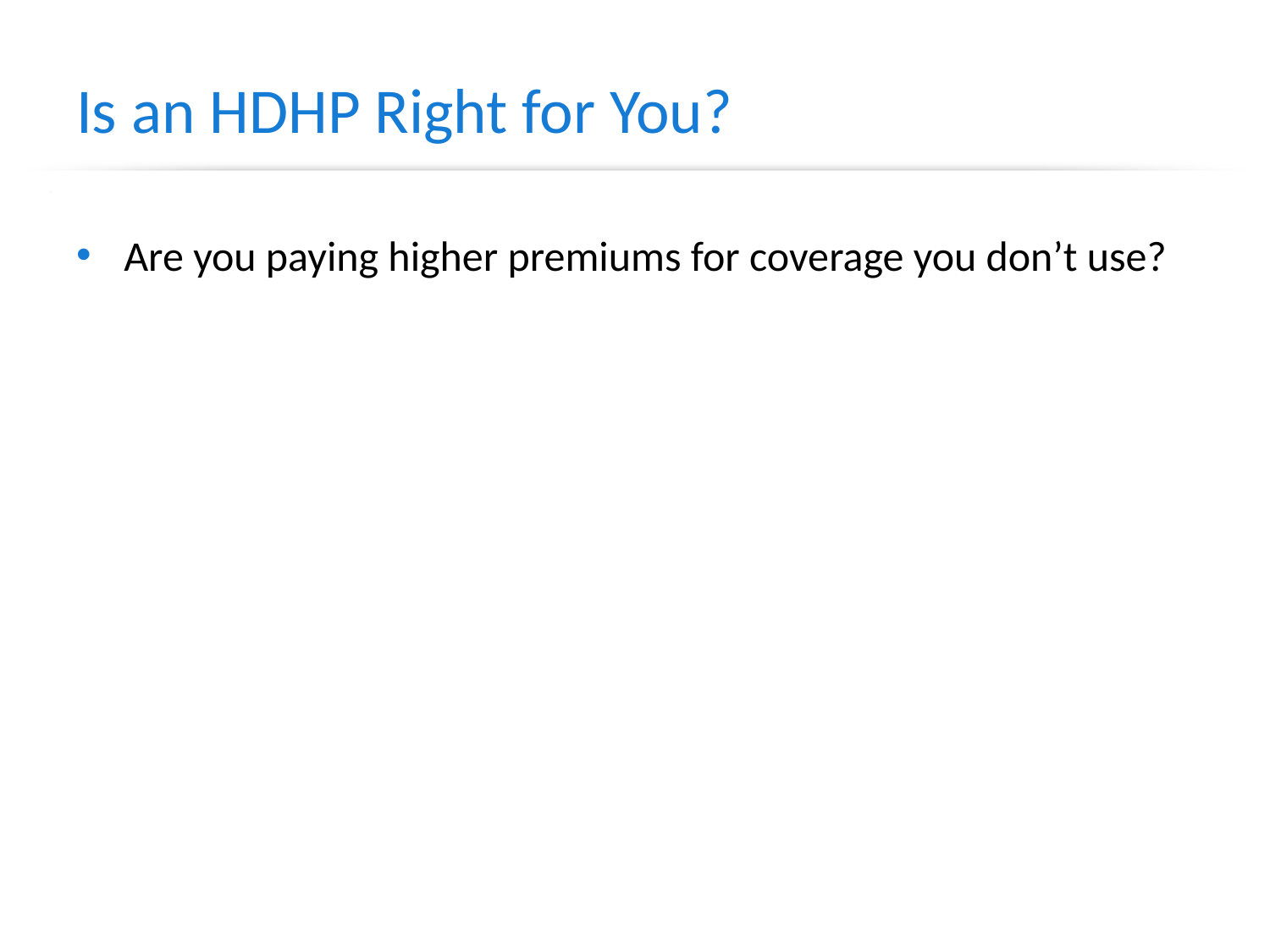

# Is an HDHP Right for You?
Are you paying higher premiums for coverage you don’t use?